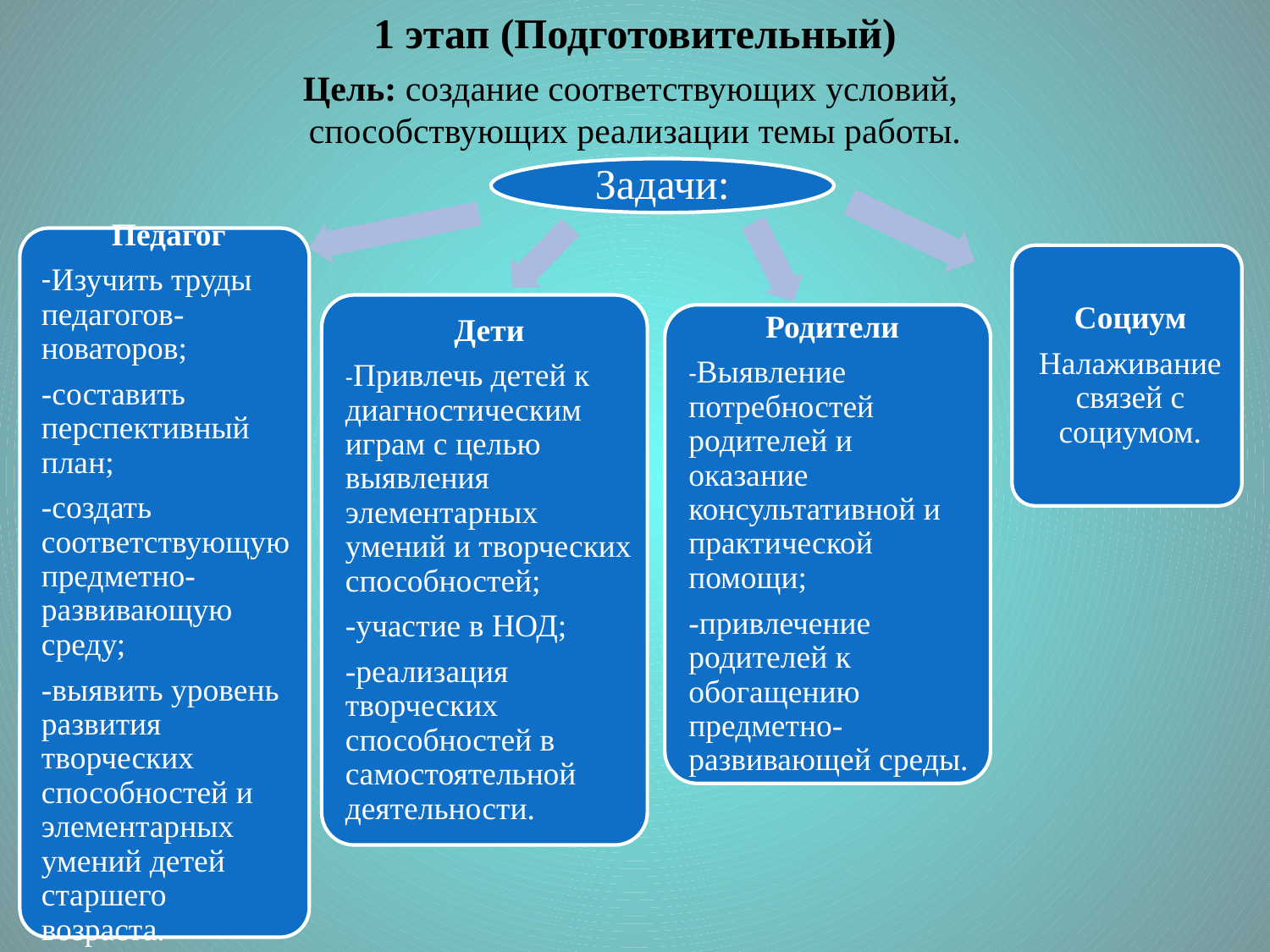

1 этап (Подготовительный)
Цель: создание соответствующих условий,
способствующих реализации темы работы.
Задачи:
Педагог
-Изучить труды педагогов-новаторов;
-составить перспективный план;
-создать соответствующую предметно-развивающую среду;
-выявить уровень развития творческих способностей и элементарных умений детей старшего возраста.
Дети
-Привлечь детей к диагностическим играм с целью выявления элементарных умений и творческих способностей;
-участие в НОД;
-реализация творческих способностей в самостоятельной деятельности.
Родители
-Выявление потребностей родителей и оказание консультативной и практической помощи;
-привлечение родителей к обогащению предметно-развивающей среды.
Социум
Налаживание связей с социумом.